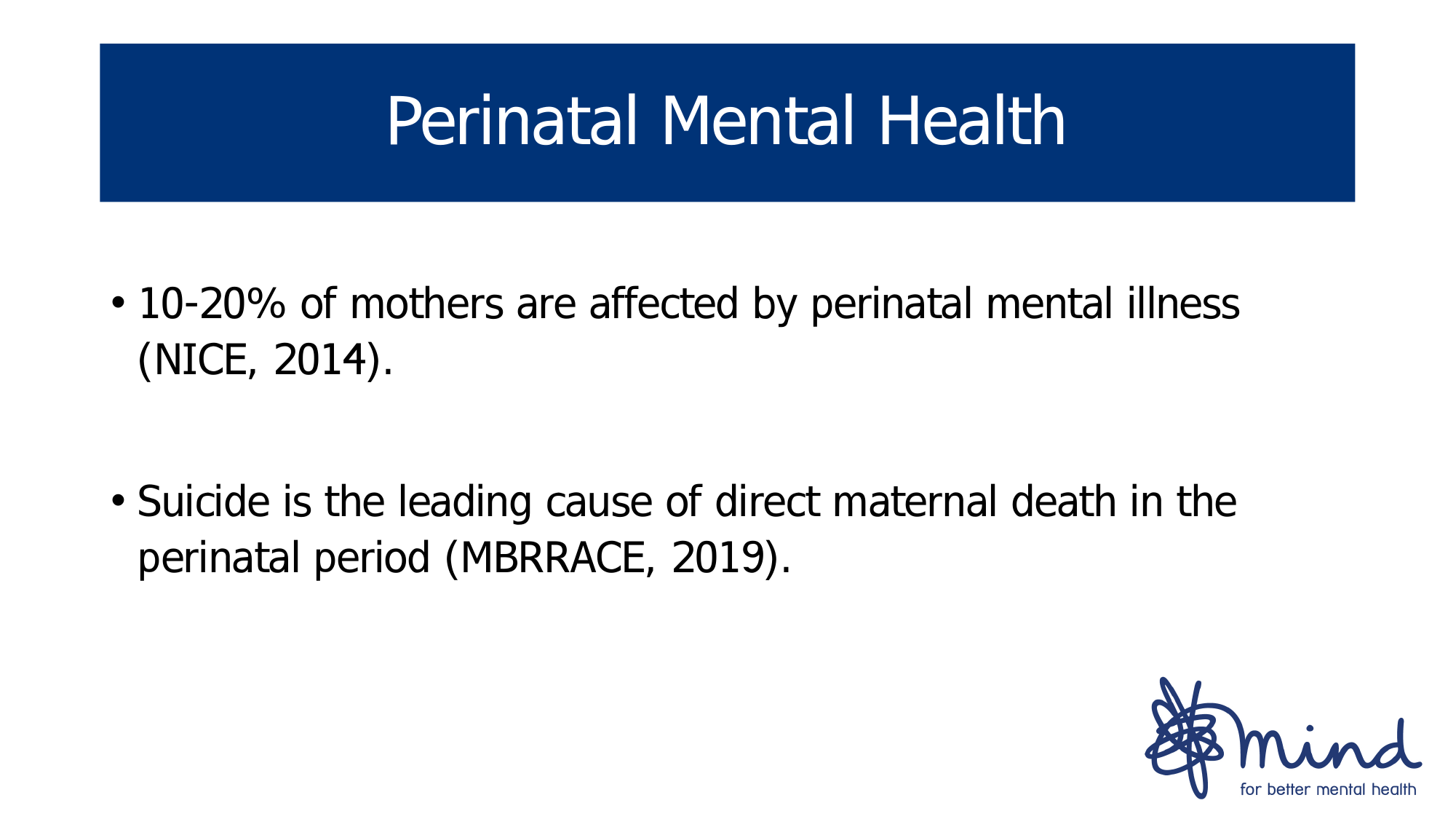

# Perinatal Mental Health
10-20% of mothers are affected by perinatal mental illness (NICE, 2014).

Suicide is the leading cause of direct maternal death in the perinatal period (MBRRACE, 2019).